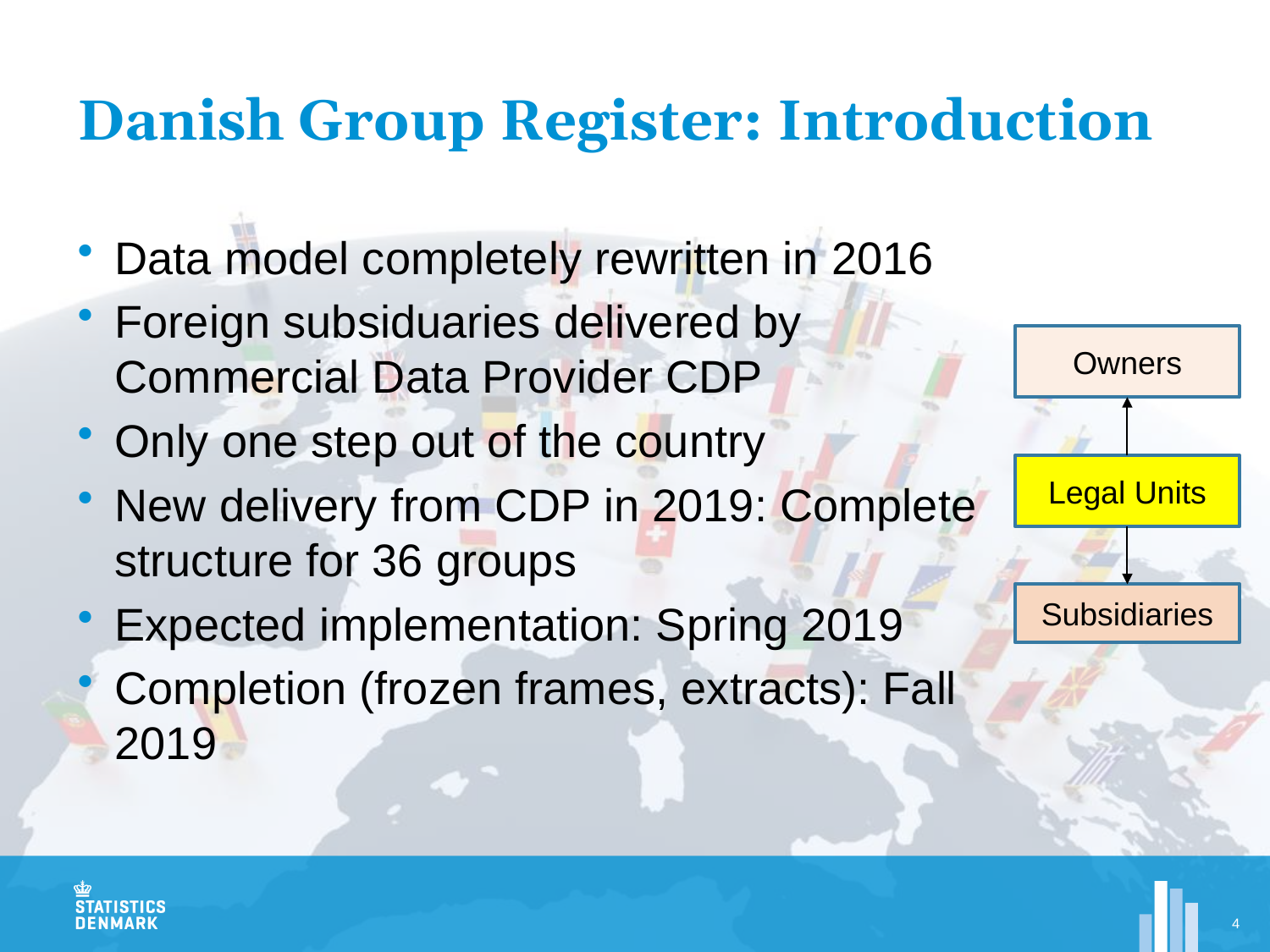

# Danish Group Register: Introduction
Data model completely rewritten in 2016
Foreign subsiduaries delivered by Commercial Data Provider CDP
Only one step out of the country
New delivery from CDP in 2019: Complete structure for 36 groups
Expected implementation: Spring 2019
Completion (frozen frames, extracts): Fall 2019
Owners
Legal Units
Subsidiaries
4